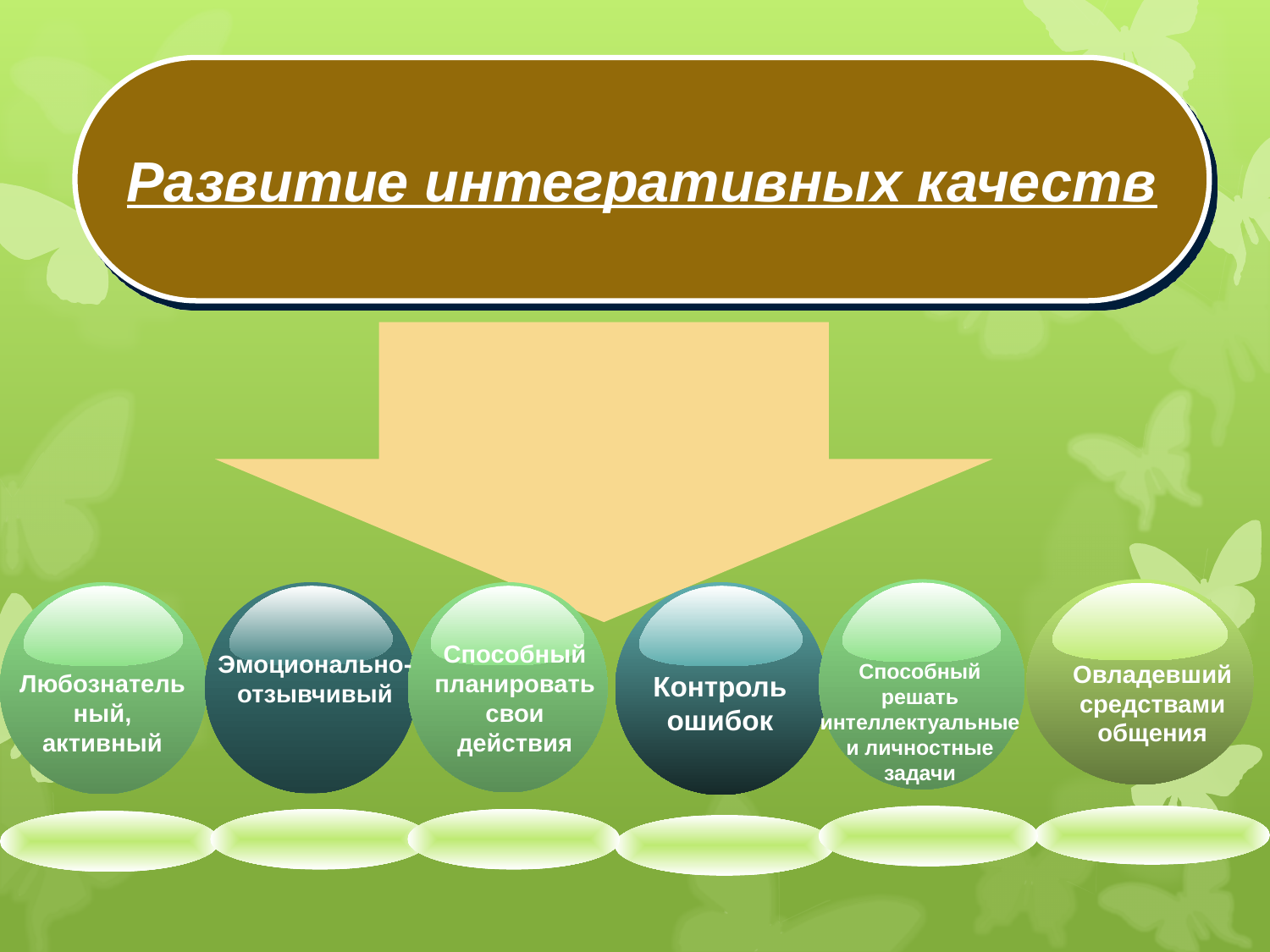

Развитие интегративных качеств

Способный планировать свои действия

Эмоционально-отзывчивый

Способный решать интеллектуальные и личностные задачи
Овладевший средствами общения
Любознательный, активный
Контроль ошибок